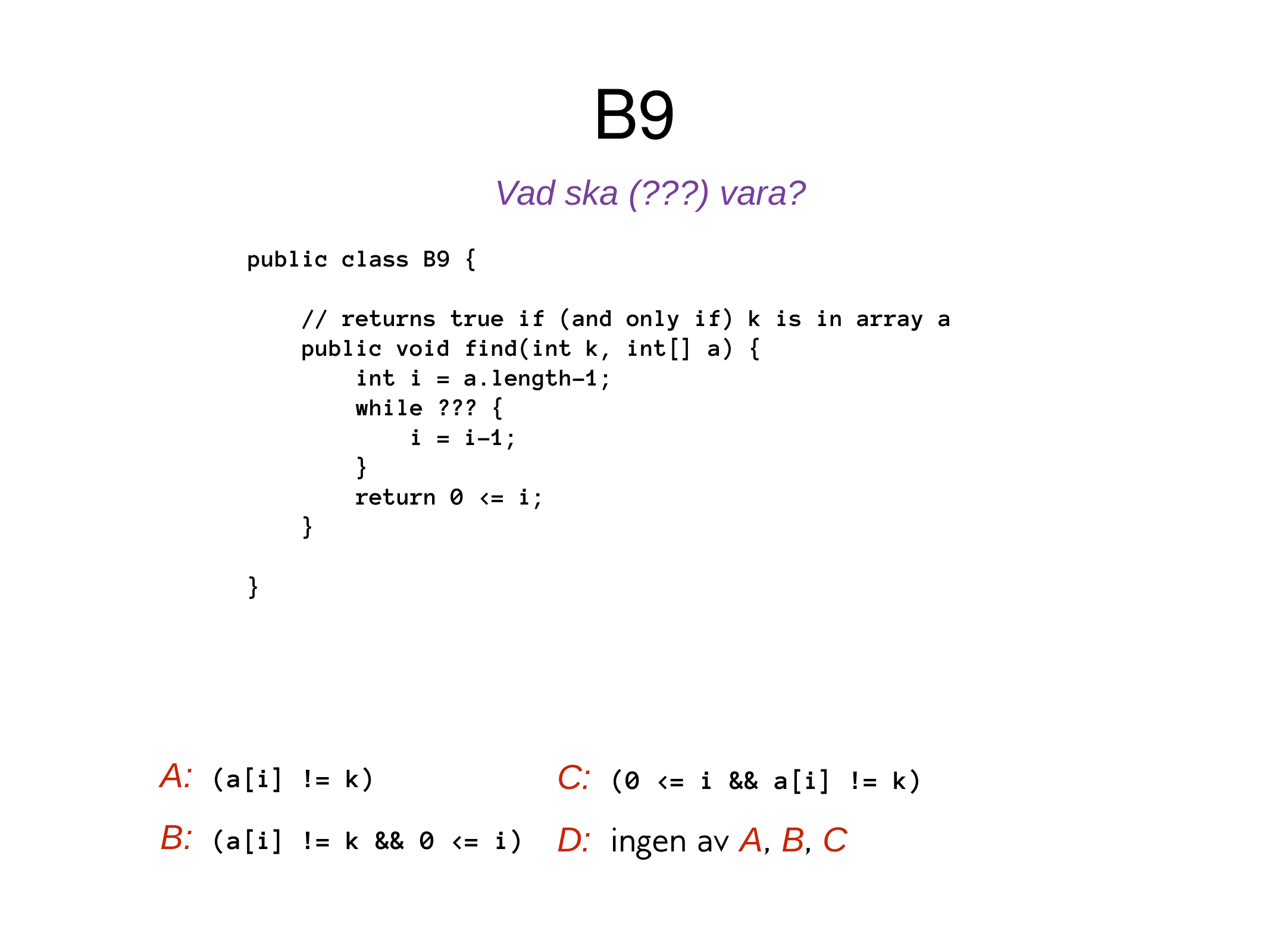

B9
Vad ska (???) vara?
public class B9 {

    // returns true if (and only if) k is in array a
    public void find(int k, int[] a) {
        int i = a.length-1;
        while ??? {
            i = i-1;
        }
        return 0 <= i;
    }

}
A:  (a[i] != k)
C:  (0 <= i && a[i] != k)
D:  ingen av A, B, C
B:  (a[i] != k && 0 <= i)